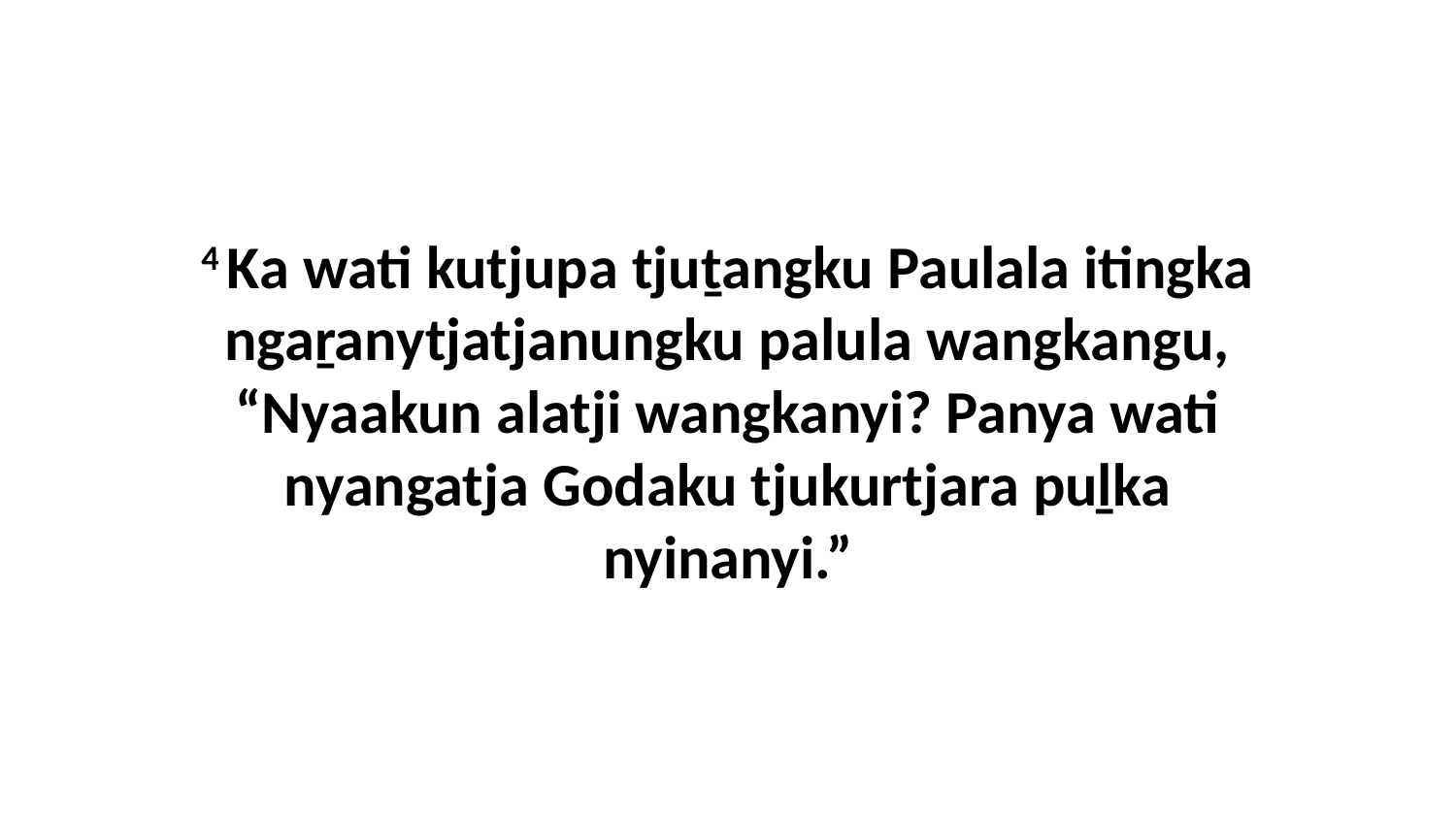

4 Ka wati kutjupa tjuṯangku Paulala itingka ngaṟanytjatjanungku palula wangkangu, “Nyaakun alatji wangkanyi? Panya wati nyangatja Godaku tjukurtjara puḻka nyinanyi.”